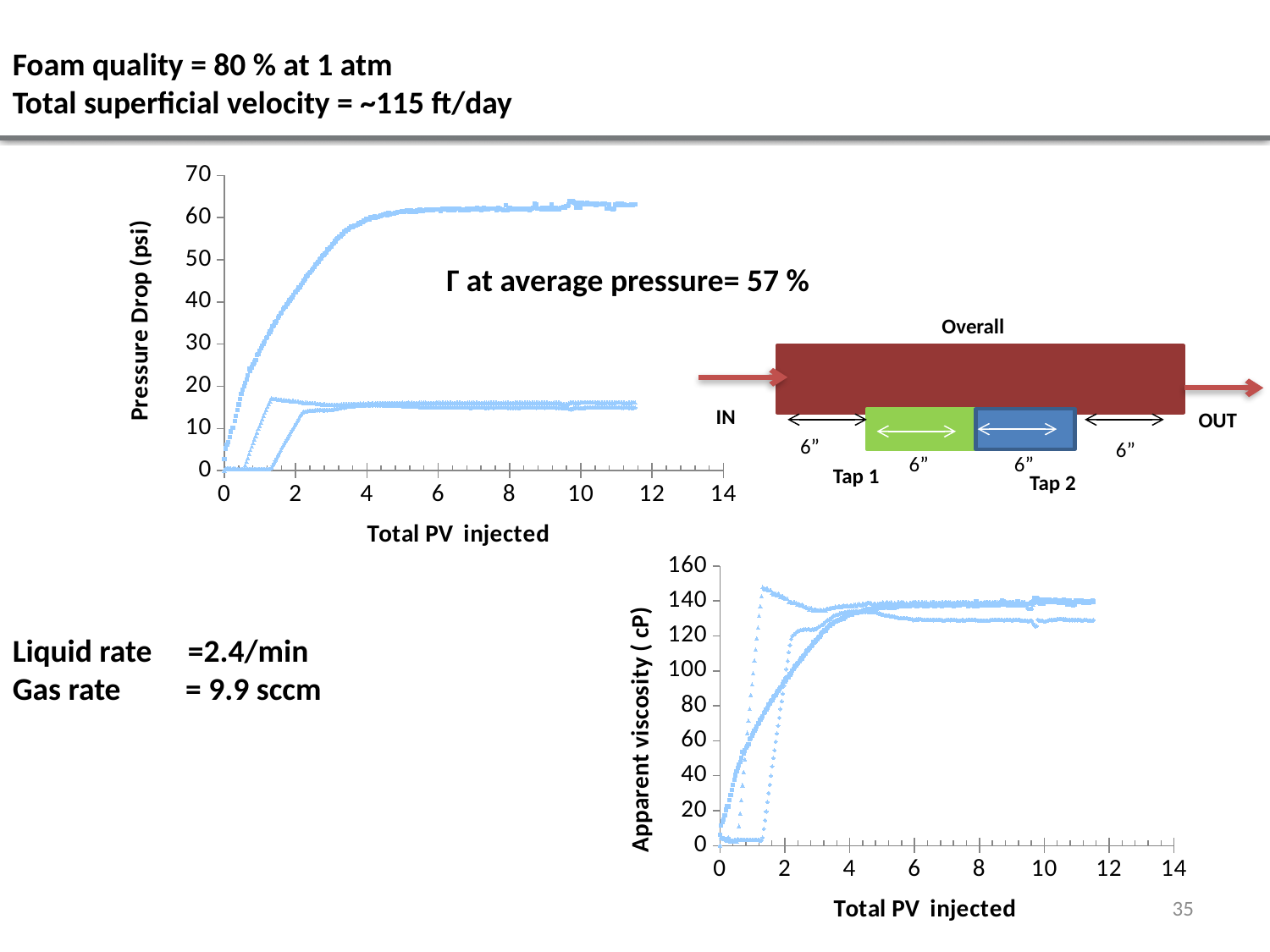

Foam quality = 80 % at 1 atm
Total superficial velocity = ~115 ft/day

### Chart

| Category | overall | internal tap1 | internal tap 2  |
|---|---|---|---|
Γ at average pressure= 57 %
Overall

Tap 1
Tap 2

IN
OUT
6”
6”
6”
6”

### Chart

| Category | overall | internal tap1 | internal tap 2  |
|---|---|---|---|
Liquid rate     =2.4/min
Gas rate         = 9.9 sccm
35